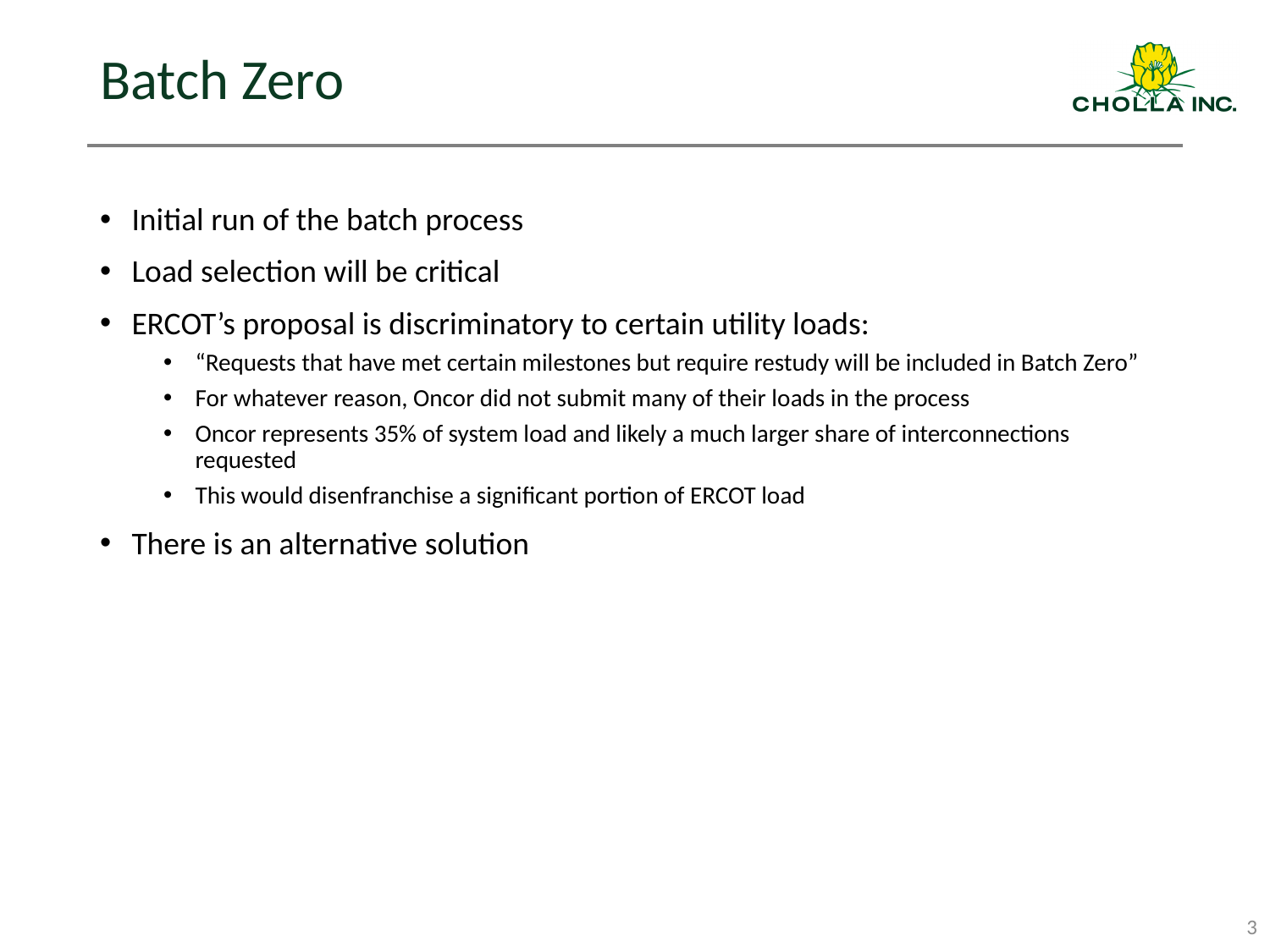

# Batch Zero
Initial run of the batch process
Load selection will be critical
ERCOT’s proposal is discriminatory to certain utility loads:
“Requests that have met certain milestones but require restudy will be included in Batch Zero”
For whatever reason, Oncor did not submit many of their loads in the process
Oncor represents 35% of system load and likely a much larger share of interconnections requested
This would disenfranchise a significant portion of ERCOT load
There is an alternative solution

3